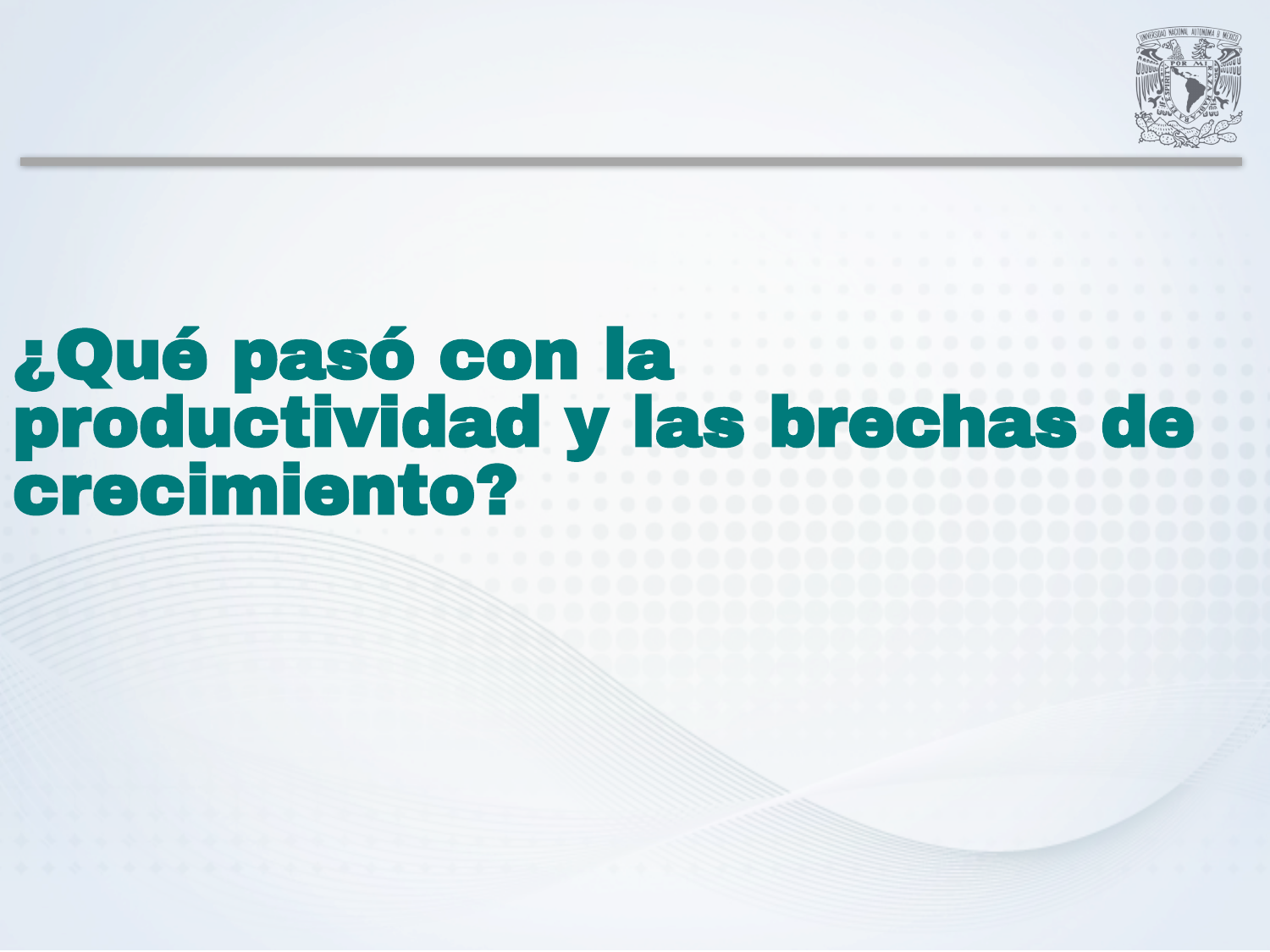

# ¿Qué pasó con la productividad y las brechas de crecimiento?